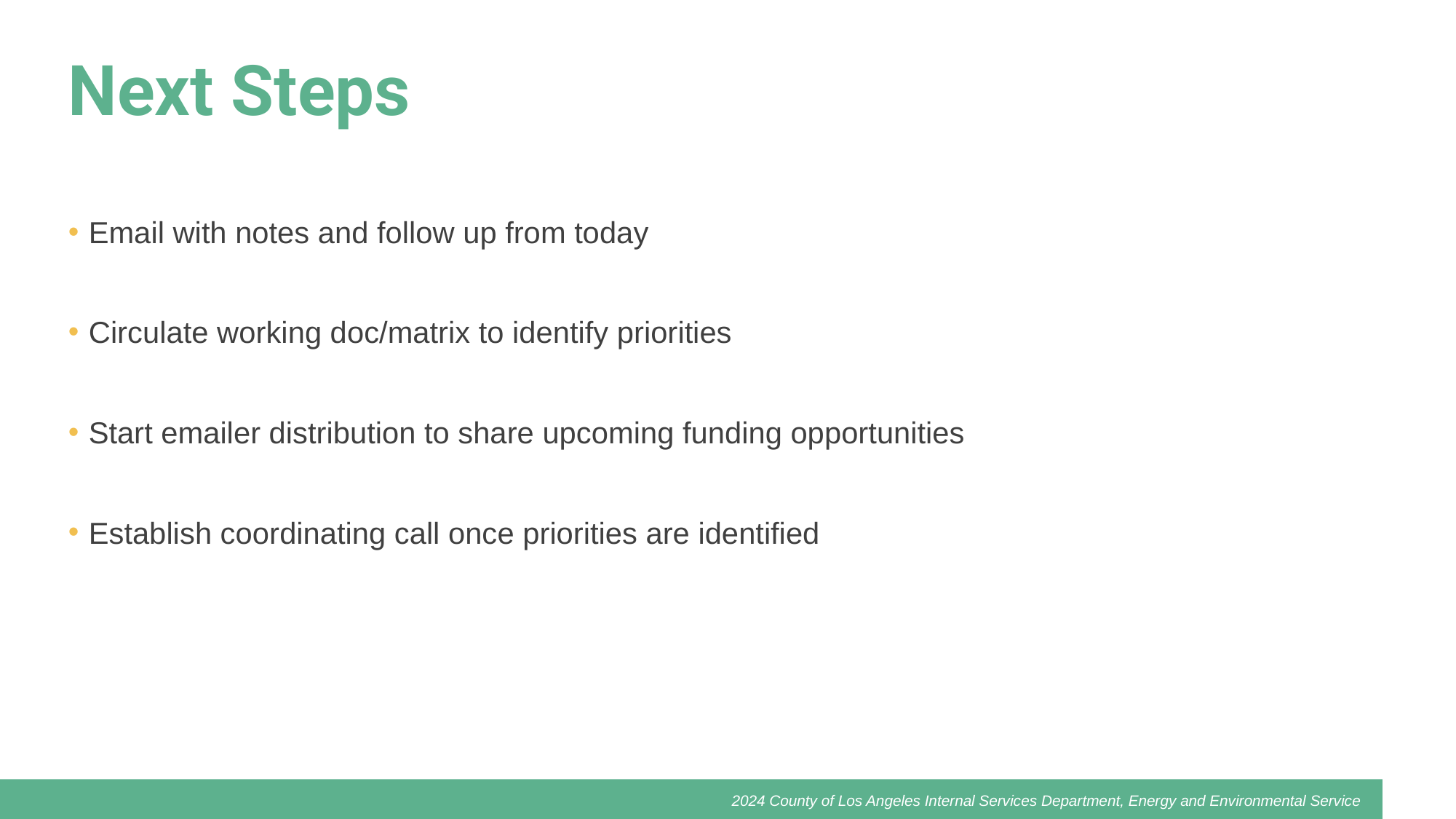

Next Steps
Email with notes and follow up from today
Circulate working doc/matrix to identify priorities
Start emailer distribution to share upcoming funding opportunities
Establish coordinating call once priorities are identified

2024 County of Los Angeles Internal Services Department, Energy and Environmental Service